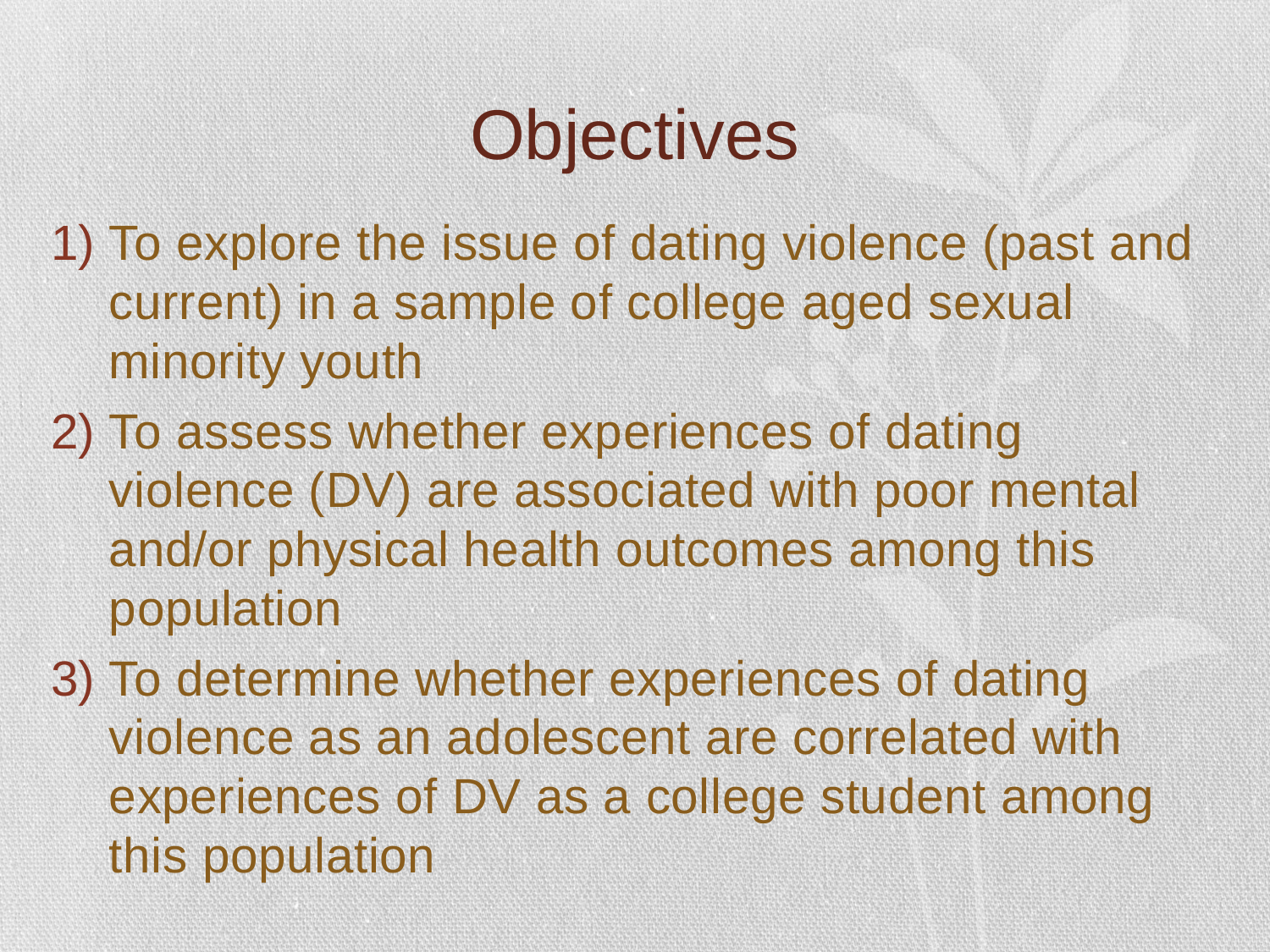

# Objectives
To explore the issue of dating violence (past and current) in a sample of college aged sexual minority youth
To assess whether experiences of dating violence (DV) are associated with poor mental and/or physical health outcomes among this population
To determine whether experiences of dating violence as an adolescent are correlated with experiences of DV as a college student among this population